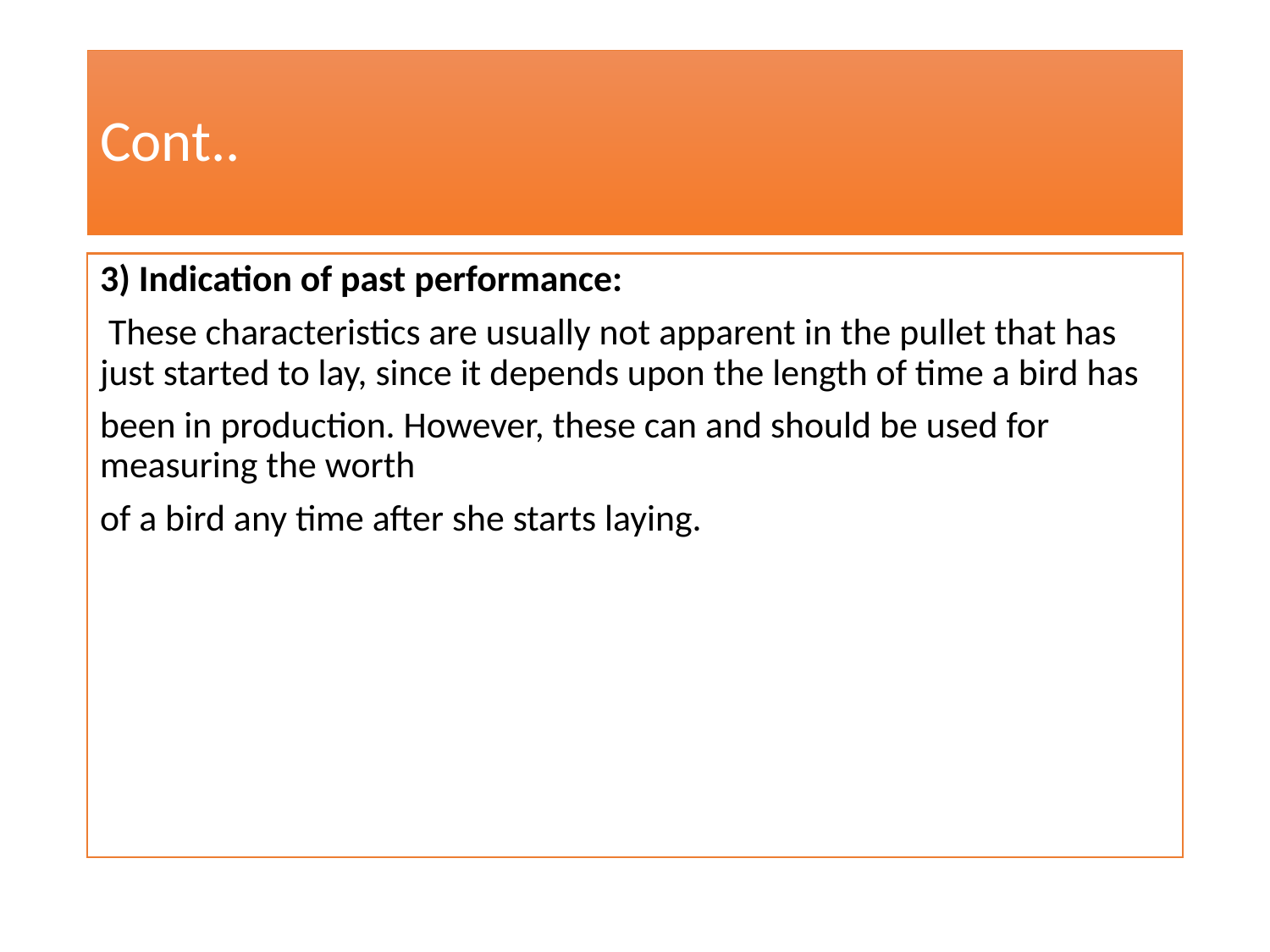

# Cont..
3) Indication of past performance:
 These characteristics are usually not apparent in the pullet that has just started to lay, since it depends upon the length of time a bird has
been in production. However, these can and should be used for measuring the worth
of a bird any time after she starts laying.